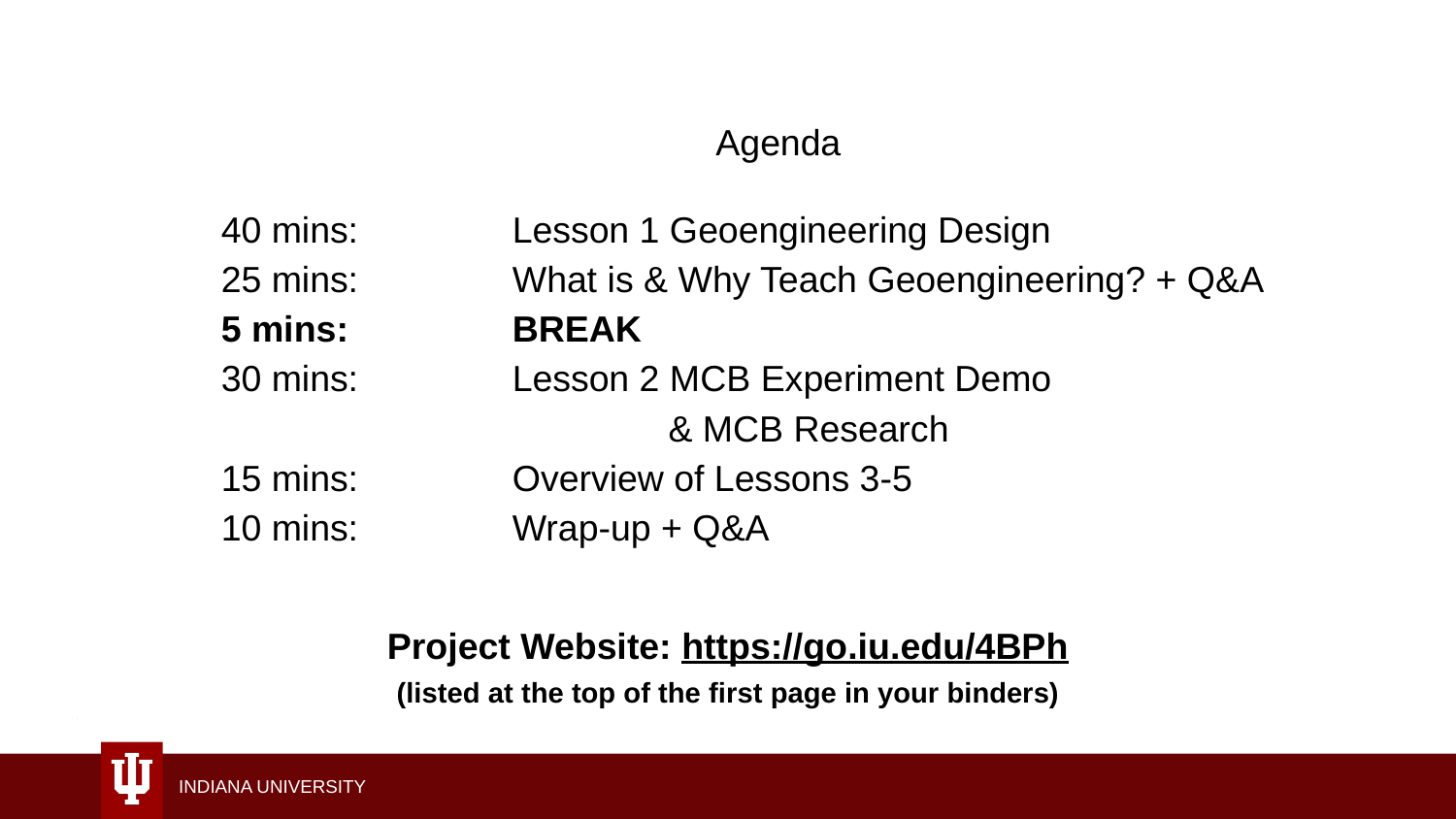

Agenda (1)
Agenda

40 mins:		Lesson 1 Geoengineering Design
25 mins:		What is & Why Teach Geoengineering? + Q&A
5 mins:		BREAK
30 mins:		Lesson 2 MCB Experiment Demo
			 & MCB Research
15 mins:		Overview of Lessons 3-5
10 mins:		Wrap-up + Q&A
Project Website: https://go.iu.edu/4BPh
(listed at the top of the first page in your binders)